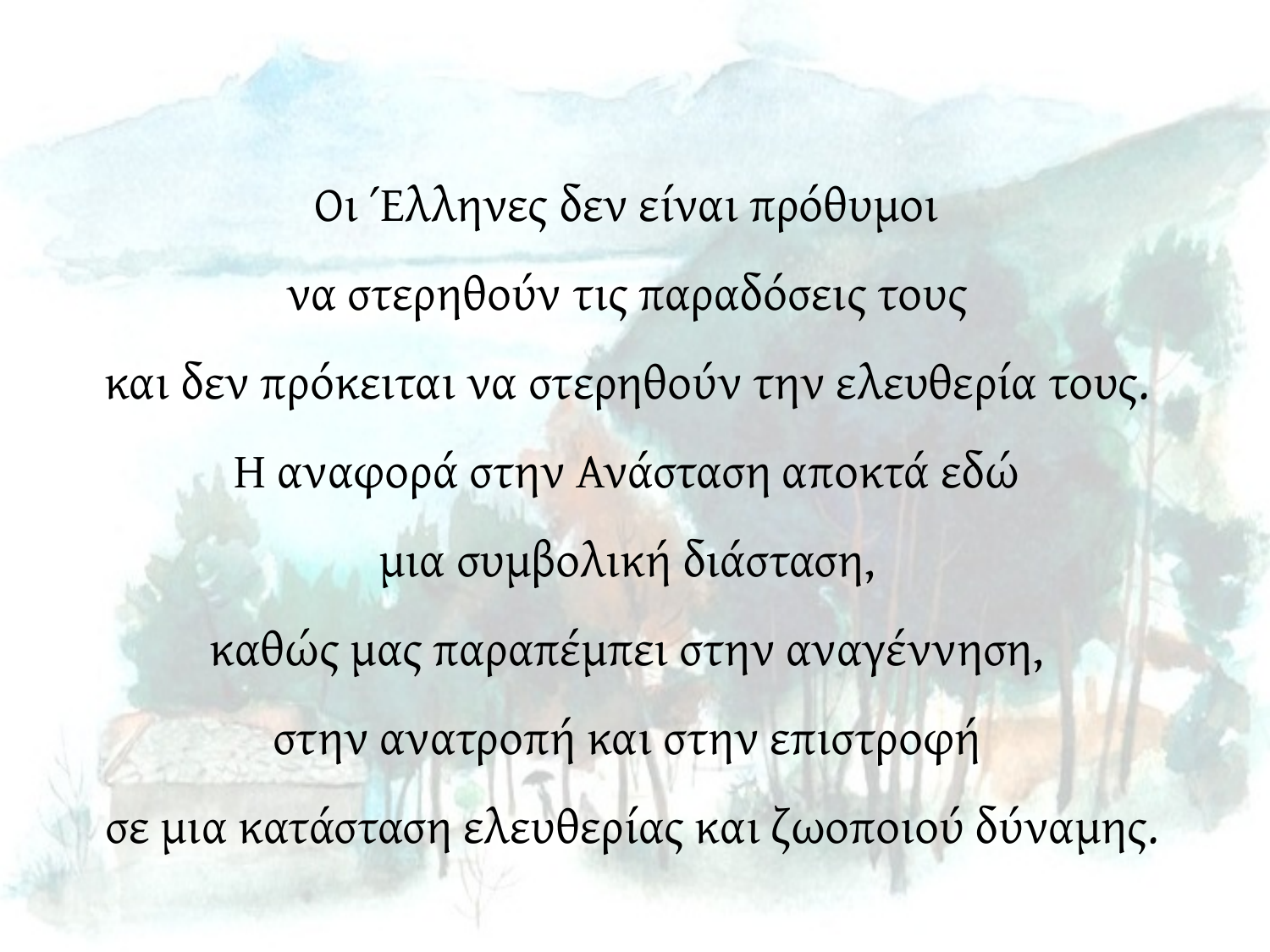

Οι Έλληνες δεν είναι πρόθυμοι
να στερηθούν τις παραδόσεις τους
και δεν πρόκειται να στερηθούν την ελευθερία τους.
Η αναφορά στην Ανάσταση αποκτά εδώ
μια συμβολική διάσταση,
καθώς μας παραπέμπει στην αναγέννηση,
στην ανατροπή και στην επιστροφή
σε μια κατάσταση ελευθερίας και ζωοποιού δύναμης.